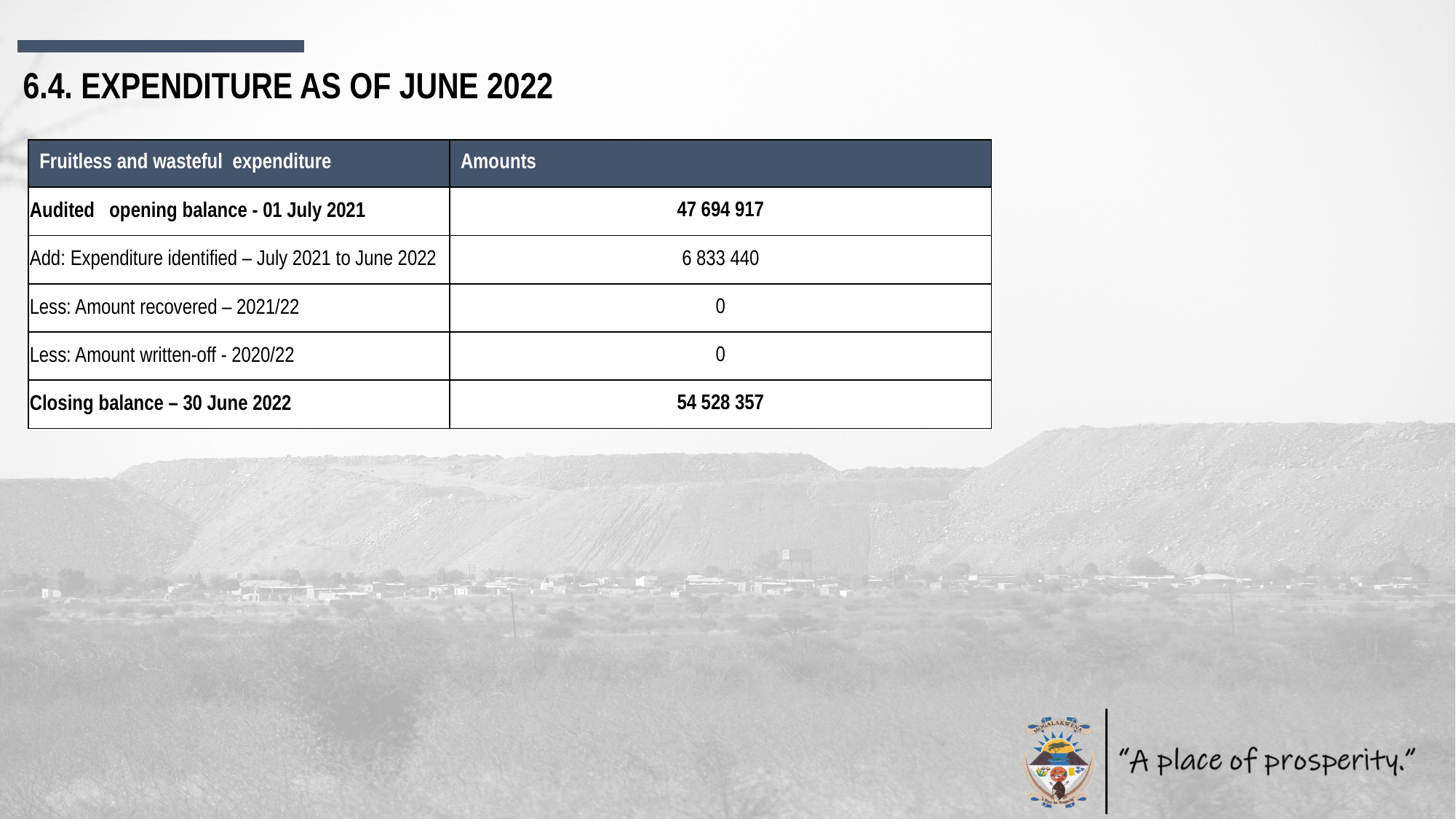

6.4. EXPENDITURE AS OF JUNE 2022
| Fruitless and wasteful expenditure | Amounts |
| --- | --- |
| Audited opening balance - 01 July 2021 | 47 694 917 |
| Add: Expenditure identified – July 2021 to June 2022 | 6 833 440 |
| Less: Amount recovered – 2021/22 | 0 |
| Less: Amount written-off - 2020/22 | 0 |
| Closing balance – 30 June 2022 | 54 528 357 |